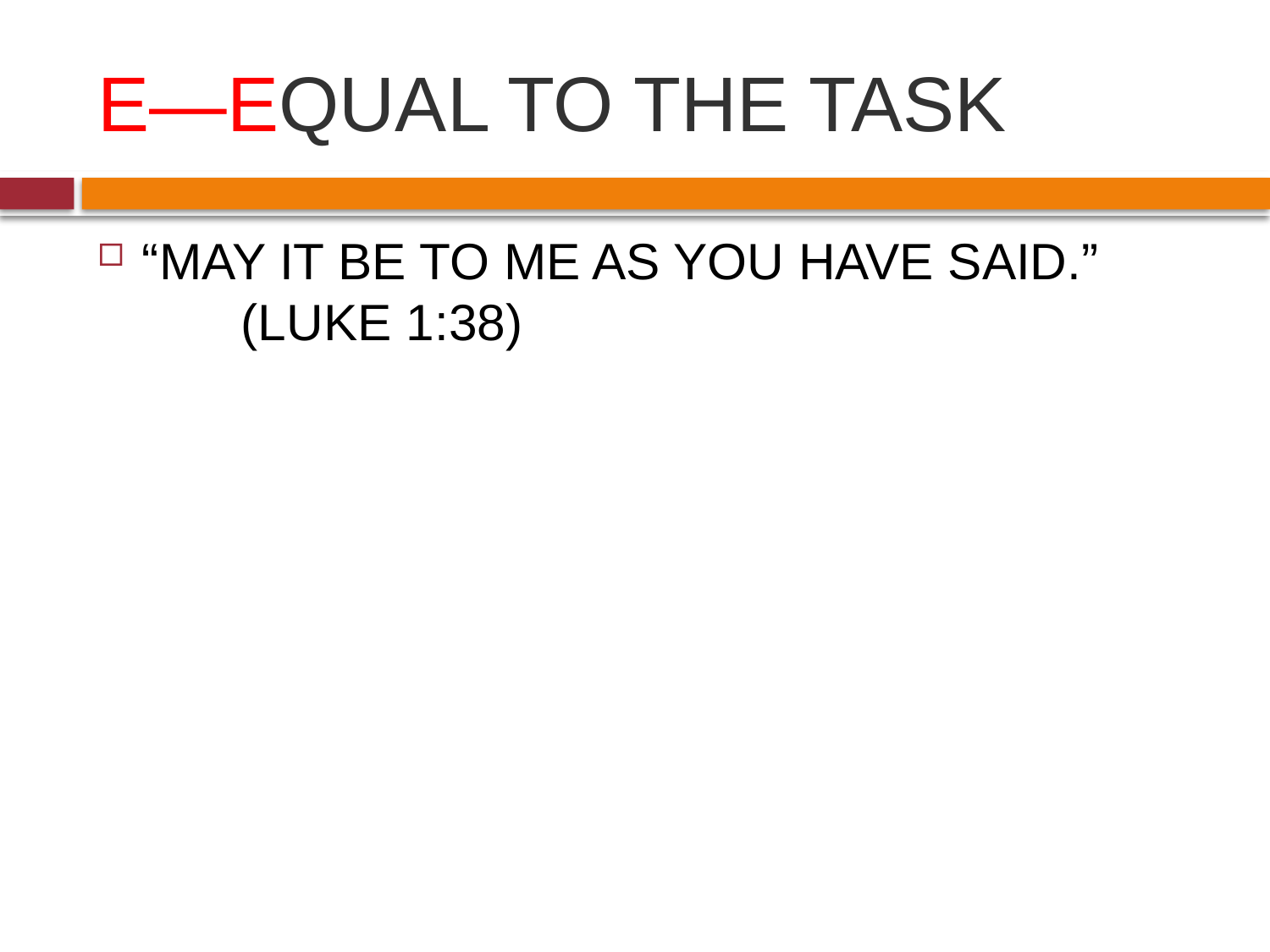

# E—EQUAL TO THE TASK
“MAY IT BE TO ME AS YOU HAVE SAID.”               (LUKE 1:38)